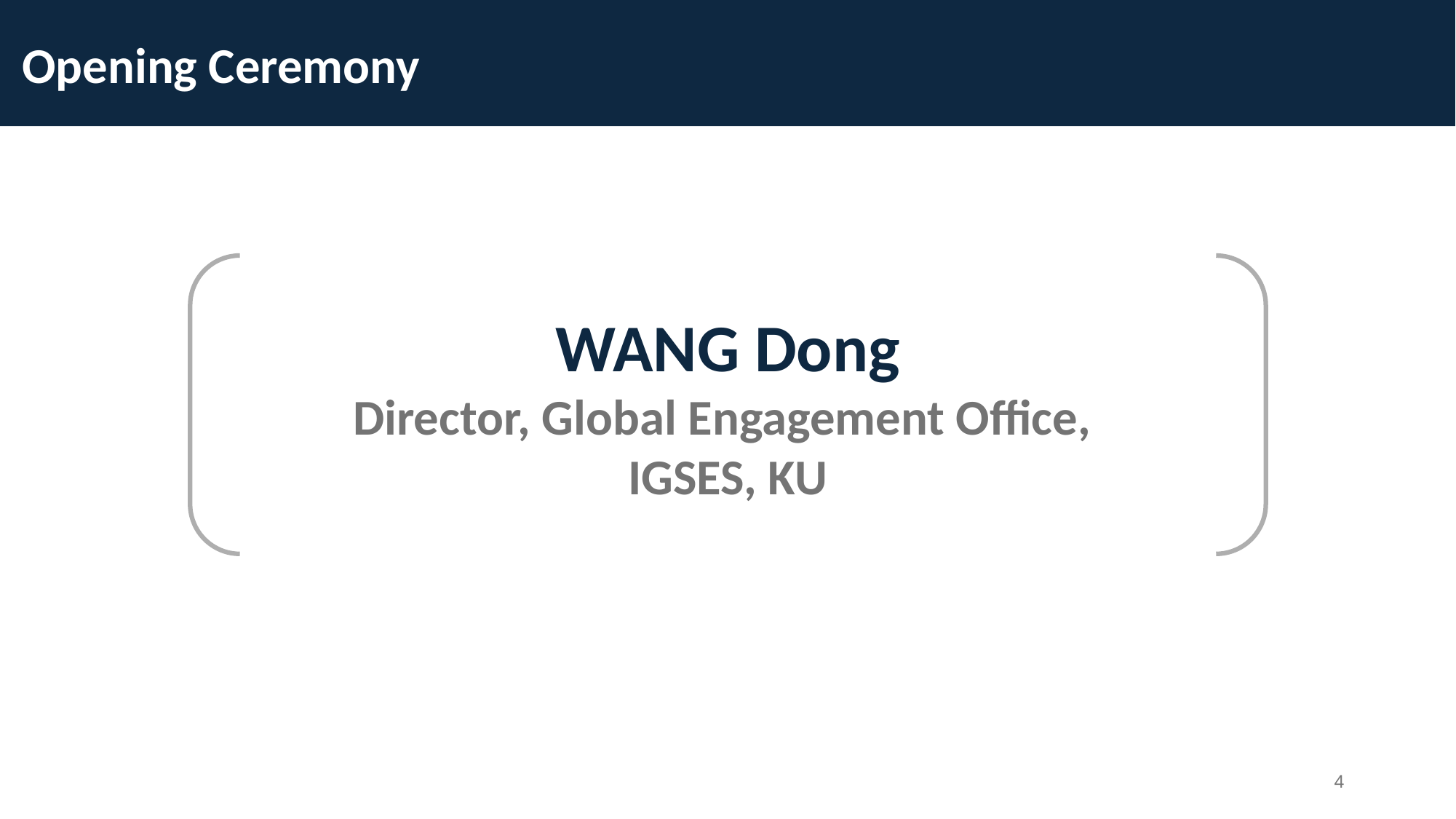

Opening Ceremony

WANG Dong
Director, Global Engagement Office,
IGSES, KU
4